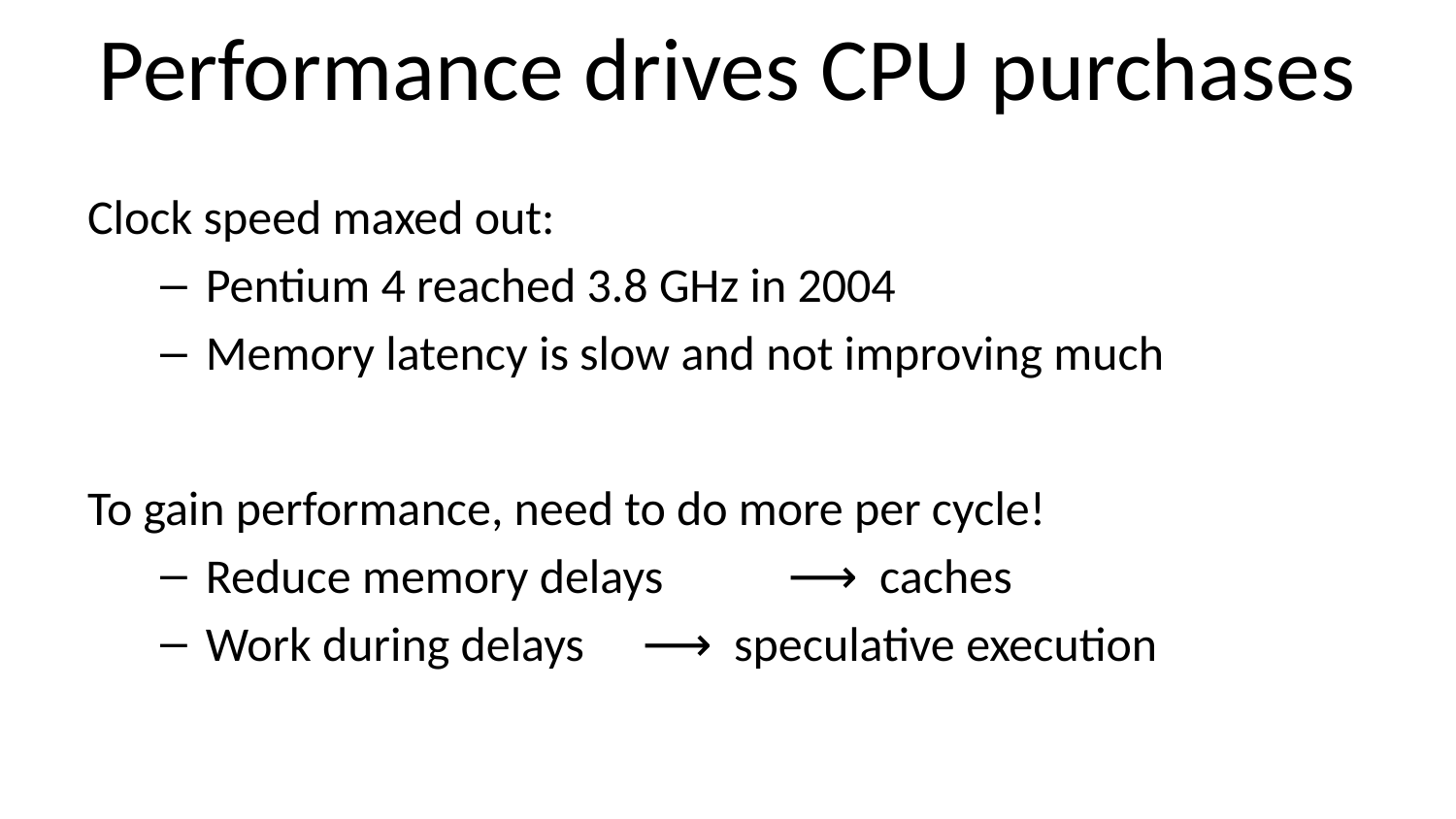

# Performance drives CPU purchases
Clock speed maxed out:
Pentium 4 reached 3.8 GHz in 2004
Memory latency is slow and not improving much

To gain performance, need to do more per cycle!
Reduce memory delays 	⟶  caches
Work during delays 	 	⟶  speculative execution